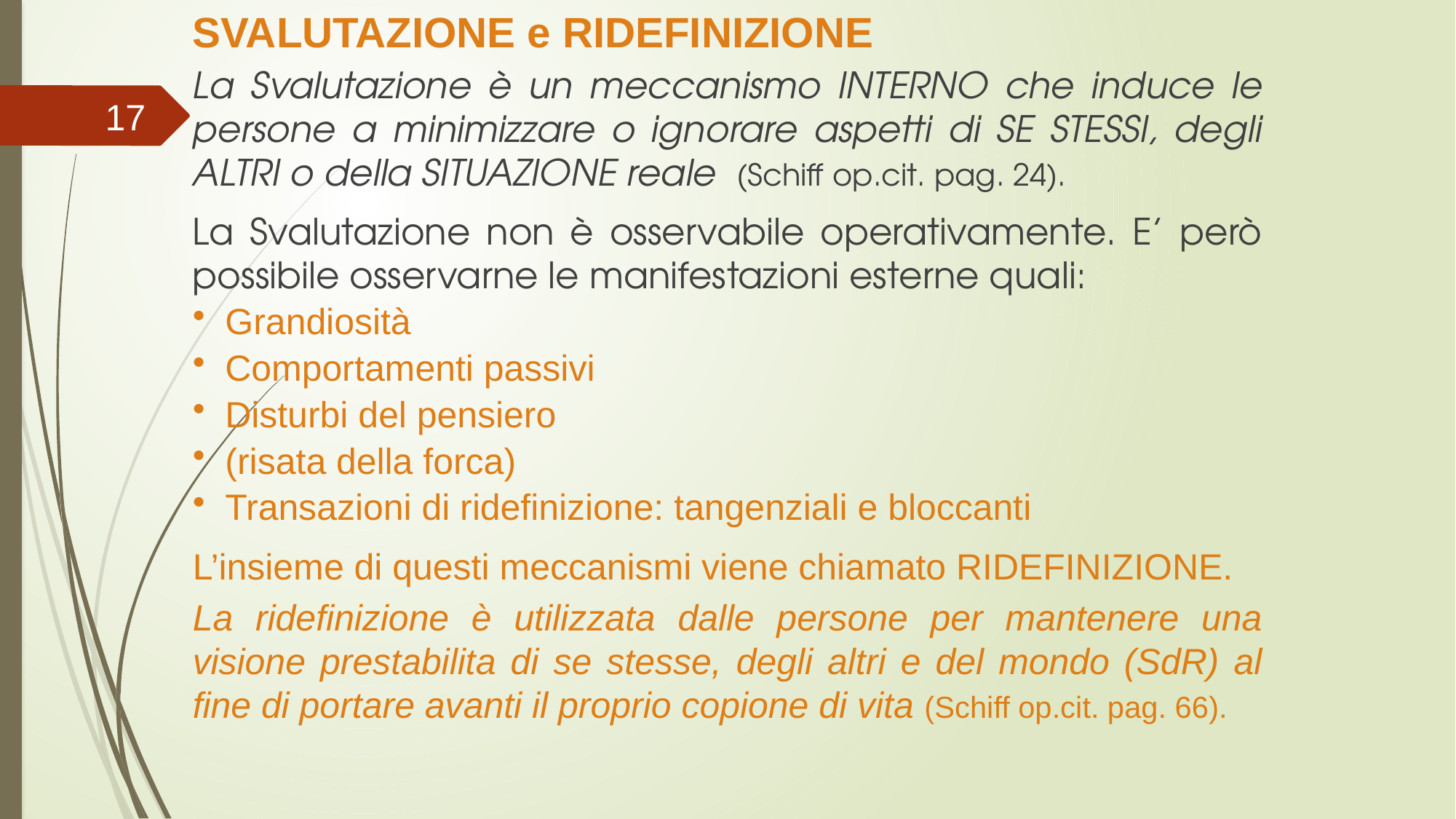

SVALUTAZIONE e RIDEFINIZIONE
La Svalutazione è un meccanismo INTERNO che induce le persone a minimizzare o ignorare aspetti di SE STESSI, degli ALTRI o della SITUAZIONE reale  (Schiff op.cit. pag. 24).
La Svalutazione non è osservabile operativamente. E’ però possibile osservarne le manifestazioni esterne quali:

17
Grandiosità
Comportamenti passivi
Disturbi del pensiero
(risata della forca)
Transazioni di ridefinizione: tangenziali e bloccanti

L’insieme di questi meccanismi viene chiamato RIDEFINIZIONE.
La ridefinizione è utilizzata dalle persone per mantenere una visione prestabilita di se stesse, degli altri e del mondo (SdR) al fine di portare avanti il proprio copione di vita (Schiff op.cit. pag. 66).